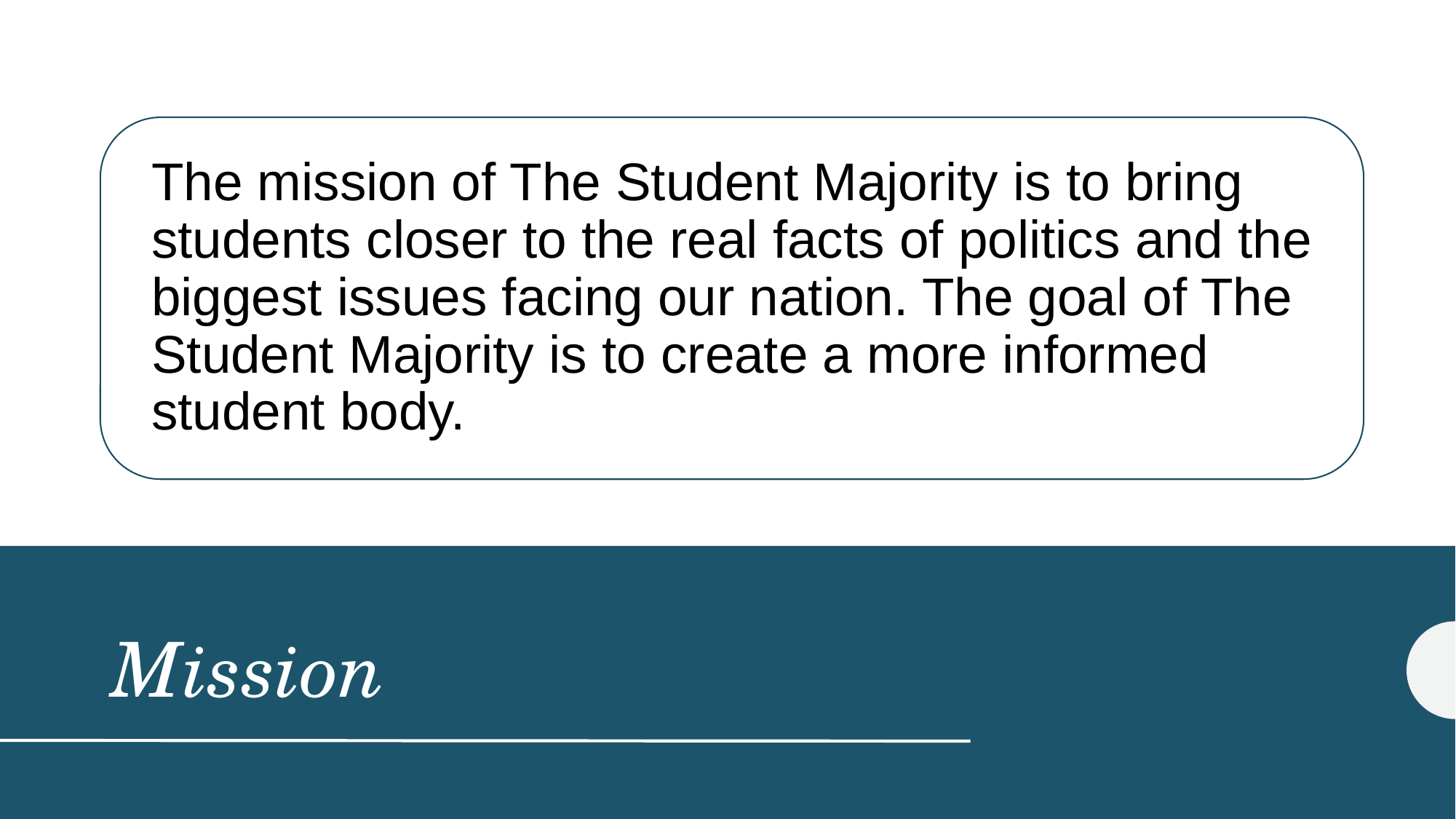

The mission of The Student Majority is to bring students closer to the real facts of politics and the biggest issues facing our nation. The goal of The Student Majority is to create a more informed student body.

# Mission